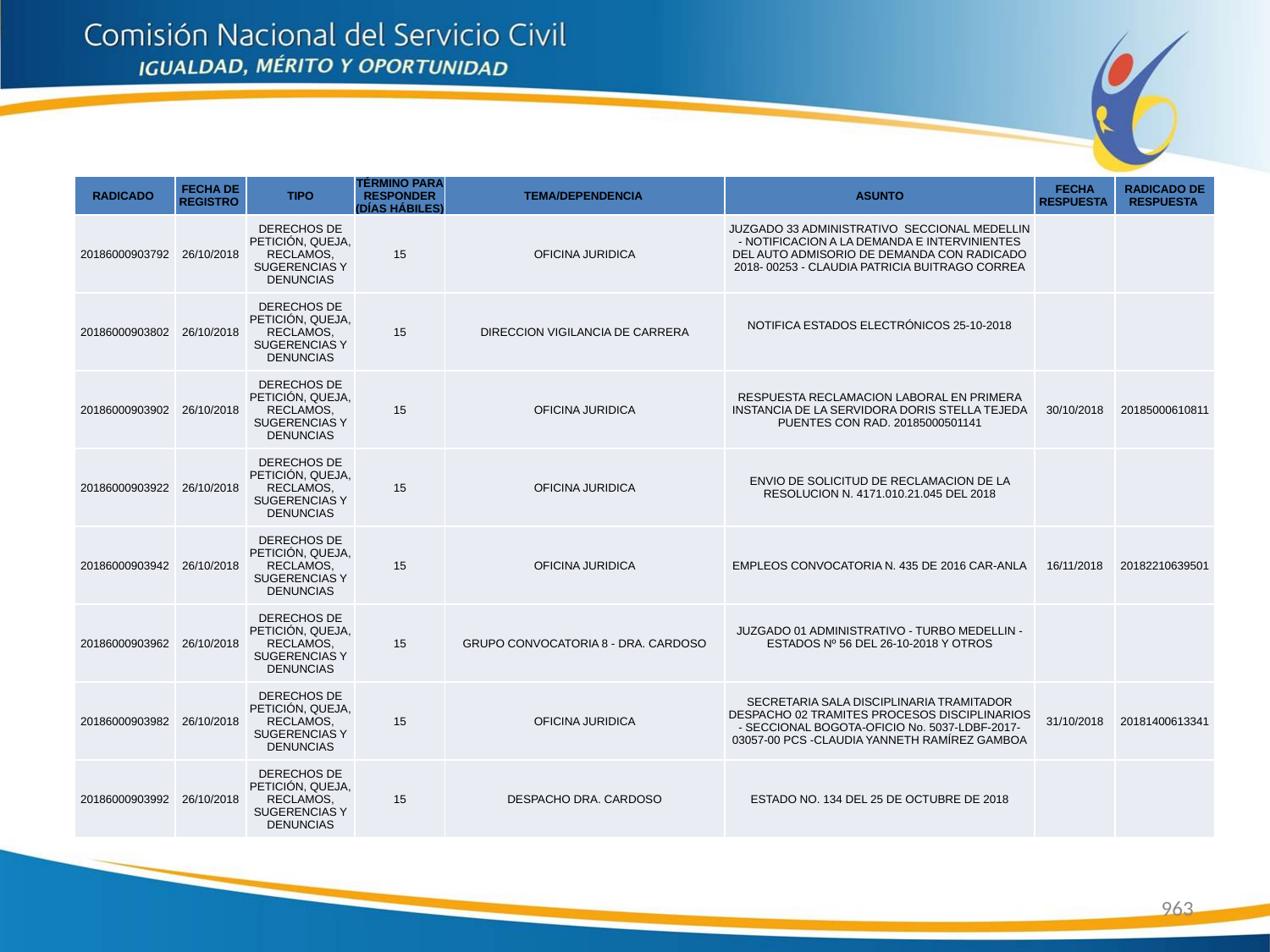

| RADICADO | FECHA DE REGISTRO | TIPO | TÉRMINO PARA RESPONDER (DÍAS HÁBILES) | TEMA/DEPENDENCIA | ASUNTO | FECHA RESPUESTA | RADICADO DE RESPUESTA |
| --- | --- | --- | --- | --- | --- | --- | --- |
| 20186000903792 | 26/10/2018 | DERECHOS DE PETICIÓN, QUEJA, RECLAMOS, SUGERENCIAS Y DENUNCIAS | 15 | OFICINA JURIDICA | JUZGADO 33 ADMINISTRATIVO SECCIONAL MEDELLIN - NOTIFICACION A LA DEMANDA E INTERVINIENTES DEL AUTO ADMISORIO DE DEMANDA CON RADICADO 2018- 00253 - CLAUDIA PATRICIA BUITRAGO CORREA |  |  |
| 20186000903802 | 26/10/2018 | DERECHOS DE PETICIÓN, QUEJA, RECLAMOS, SUGERENCIAS Y DENUNCIAS | 15 | DIRECCION VIGILANCIA DE CARRERA | NOTIFICA ESTADOS ELECTRÓNICOS 25-10-2018 |  |  |
| 20186000903902 | 26/10/2018 | DERECHOS DE PETICIÓN, QUEJA, RECLAMOS, SUGERENCIAS Y DENUNCIAS | 15 | OFICINA JURIDICA | RESPUESTA RECLAMACION LABORAL EN PRIMERA INSTANCIA DE LA SERVIDORA DORIS STELLA TEJEDA PUENTES CON RAD. 20185000501141 | 30/10/2018 | 20185000610811 |
| 20186000903922 | 26/10/2018 | DERECHOS DE PETICIÓN, QUEJA, RECLAMOS, SUGERENCIAS Y DENUNCIAS | 15 | OFICINA JURIDICA | ENVIO DE SOLICITUD DE RECLAMACION DE LA RESOLUCION N. 4171.010.21.045 DEL 2018 |  |  |
| 20186000903942 | 26/10/2018 | DERECHOS DE PETICIÓN, QUEJA, RECLAMOS, SUGERENCIAS Y DENUNCIAS | 15 | OFICINA JURIDICA | EMPLEOS CONVOCATORIA N. 435 DE 2016 CAR-ANLA | 16/11/2018 | 20182210639501 |
| 20186000903962 | 26/10/2018 | DERECHOS DE PETICIÓN, QUEJA, RECLAMOS, SUGERENCIAS Y DENUNCIAS | 15 | GRUPO CONVOCATORIA 8 - DRA. CARDOSO | JUZGADO 01 ADMINISTRATIVO - TURBO MEDELLIN - ESTADOS Nº 56 DEL 26-10-2018 Y OTROS |  |  |
| 20186000903982 | 26/10/2018 | DERECHOS DE PETICIÓN, QUEJA, RECLAMOS, SUGERENCIAS Y DENUNCIAS | 15 | OFICINA JURIDICA | SECRETARIA SALA DISCIPLINARIA TRAMITADOR DESPACHO 02 TRAMITES PROCESOS DISCIPLINARIOS - SECCIONAL BOGOTA-OFICIO No. 5037-LDBF-2017-03057-00 PCS -CLAUDIA YANNETH RAMÍREZ GAMBOA | 31/10/2018 | 20181400613341 |
| 20186000903992 | 26/10/2018 | DERECHOS DE PETICIÓN, QUEJA, RECLAMOS, SUGERENCIAS Y DENUNCIAS | 15 | DESPACHO DRA. CARDOSO | ESTADO NO. 134 DEL 25 DE OCTUBRE DE 2018 |  |  |
963